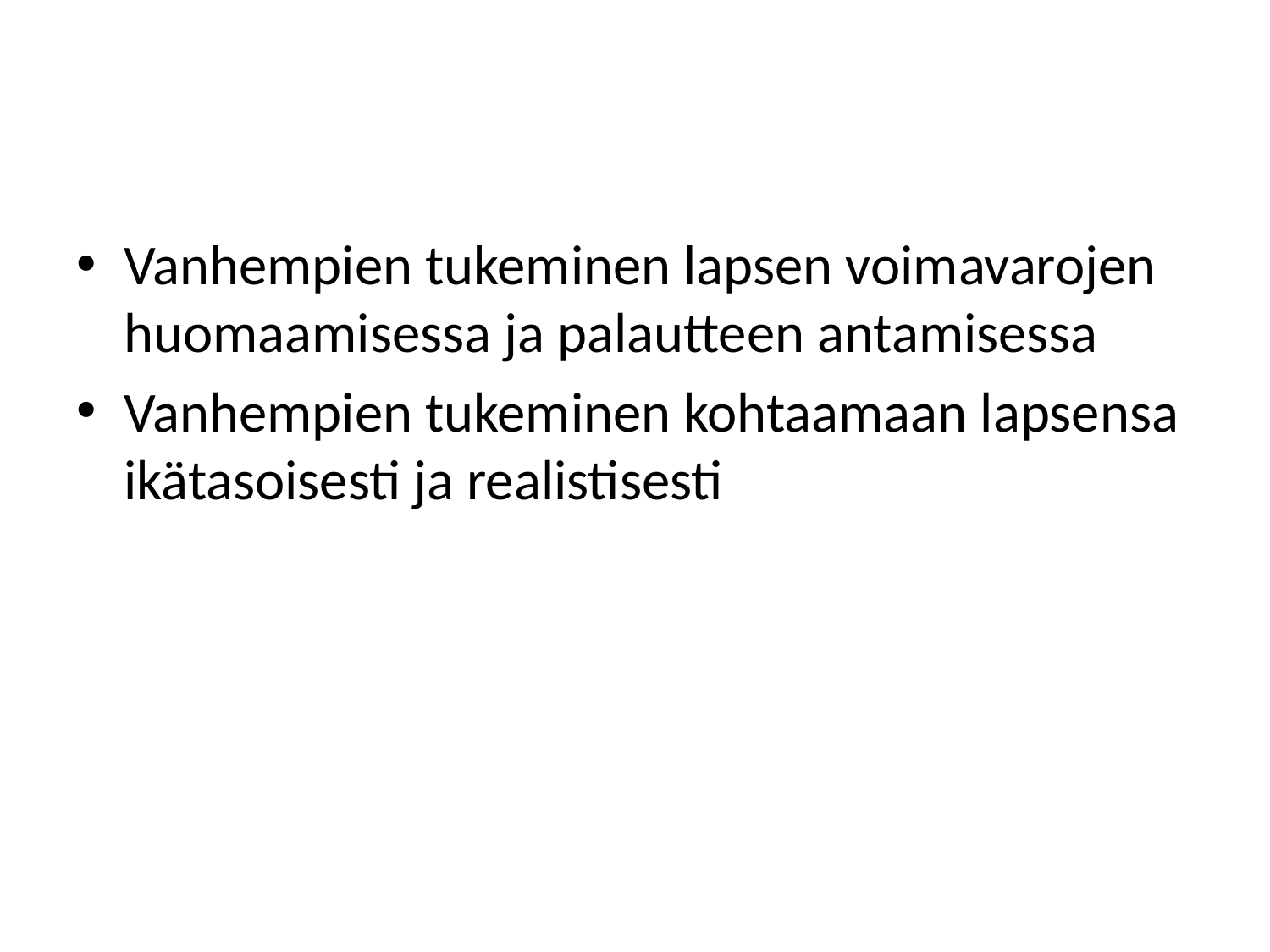

#
Vanhempien tukeminen lapsen voimavarojen huomaamisessa ja palautteen antamisessa
Vanhempien tukeminen kohtaamaan lapsensa ikätasoisesti ja realistisesti